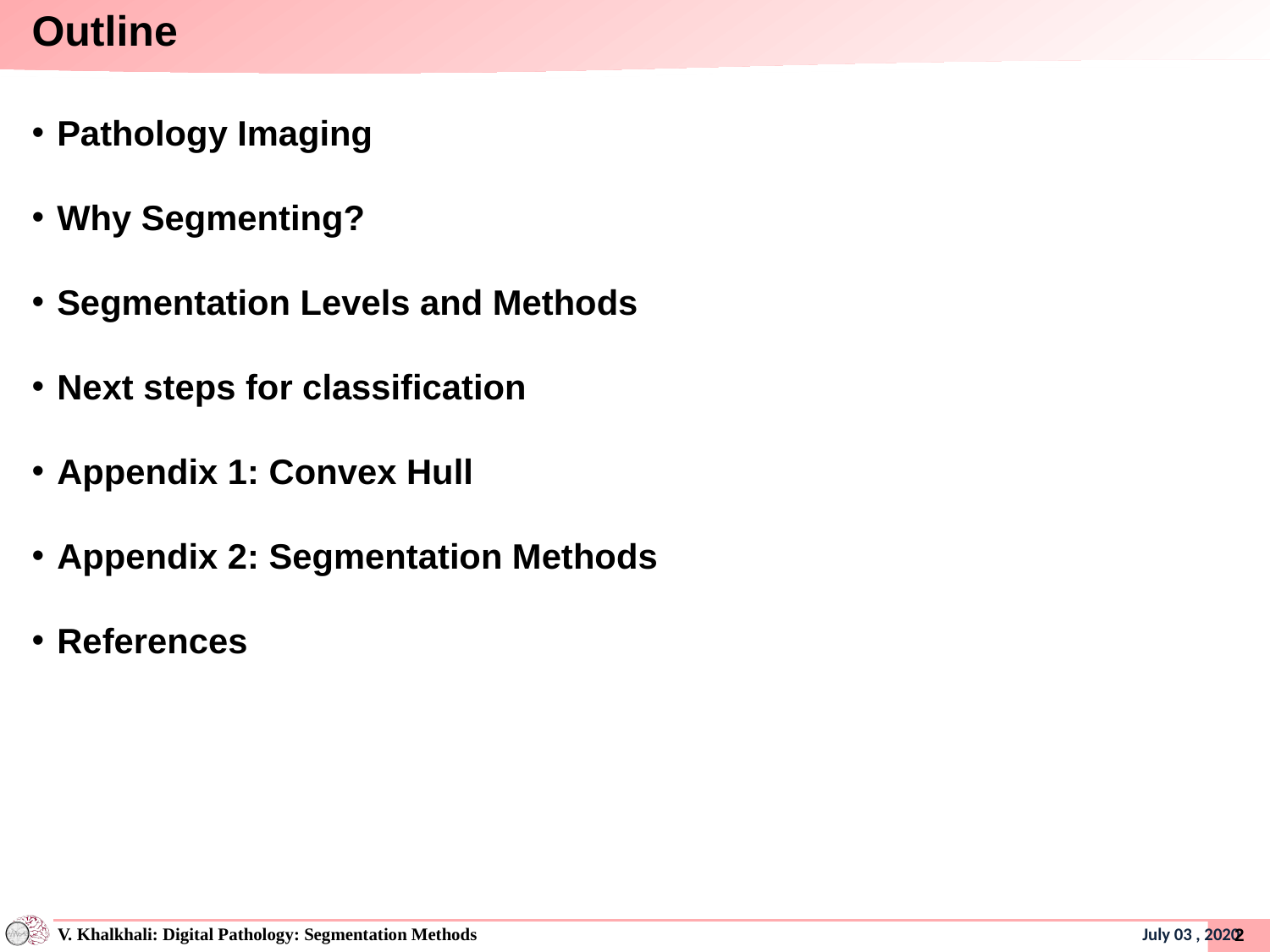

# Outline
Pathology Imaging
Why Segmenting?
Segmentation Levels and Methods
Next steps for classification
Appendix 1: Convex Hull
Appendix 2: Segmentation Methods
References